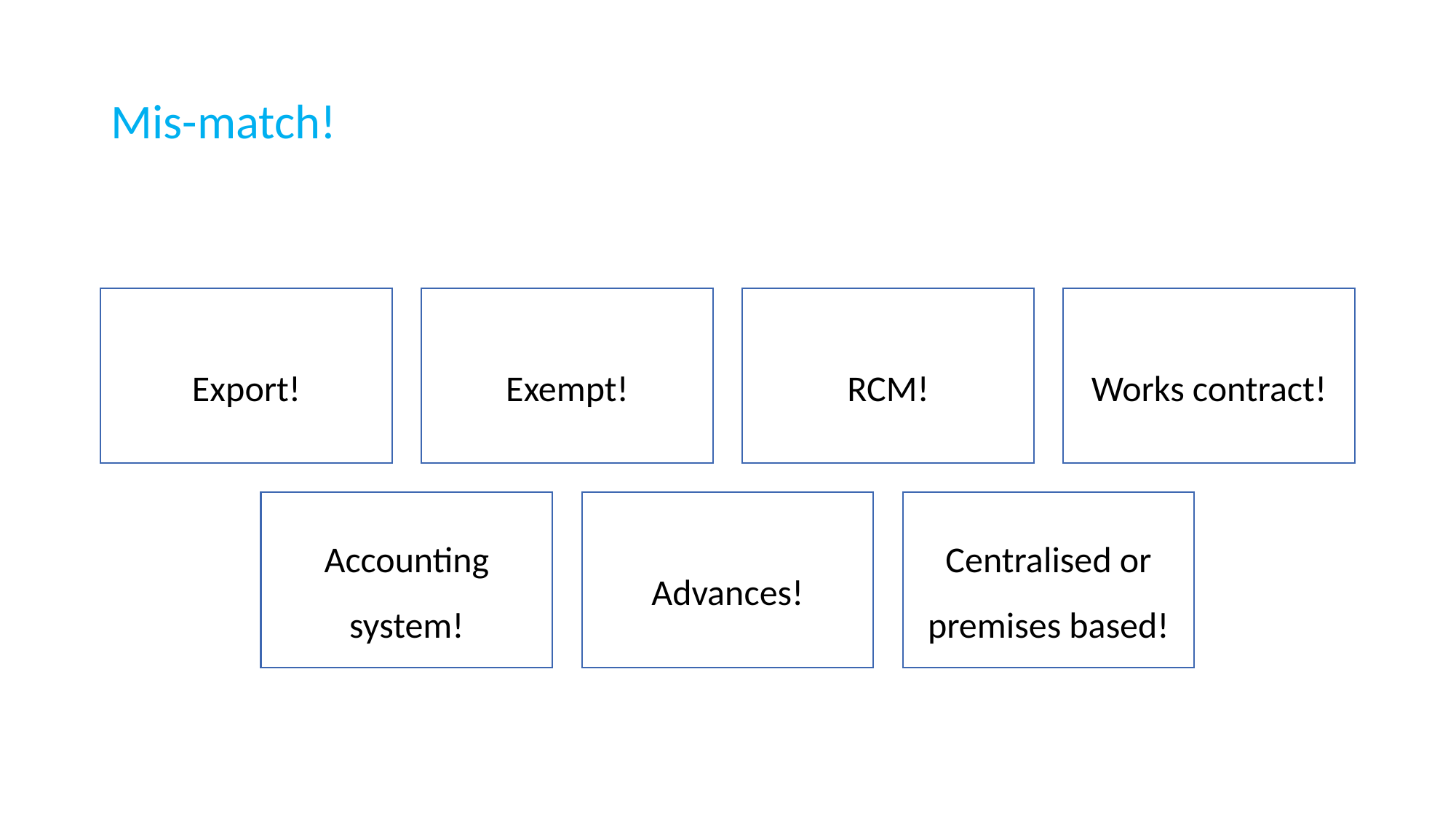

# Mis-match!
Export!
Exempt!
RCM!
Works contract!
Accounting system!
Advances!
Centralised or premises based!